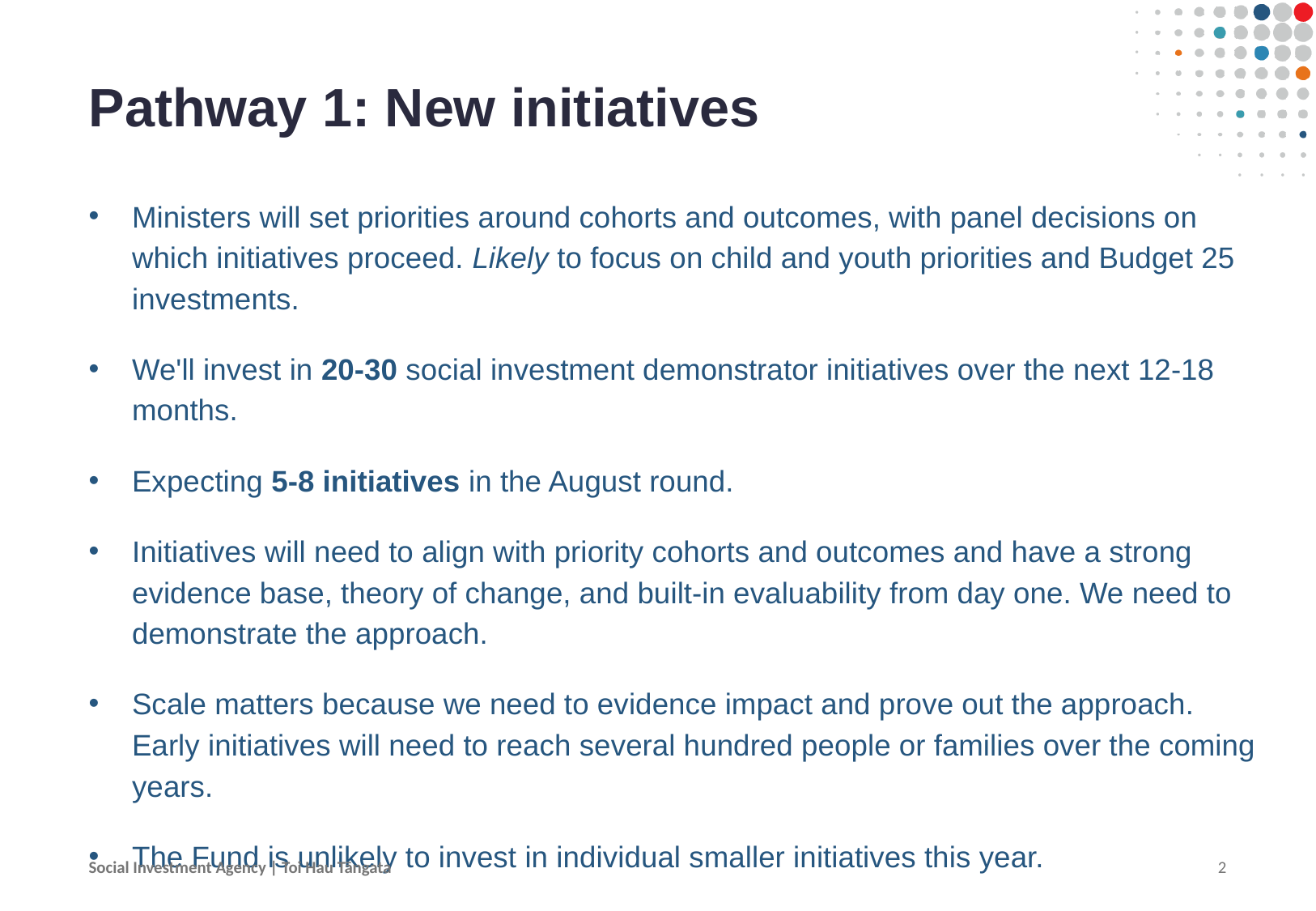

# Pathway 1: New initiatives
Ministers will set priorities around cohorts and outcomes, with panel decisions on which initiatives proceed. Likely to focus on child and youth priorities and Budget 25 investments.
We'll invest in 20-30 social investment demonstrator initiatives over the next 12-18 months.
Expecting 5-8 initiatives in the August round.
Initiatives will need to align with priority cohorts and outcomes and have a strong evidence base, theory of change, and built-in evaluability from day one. We need to demonstrate the approach.
Scale matters because we need to evidence impact and prove out the approach. Early initiatives will need to reach several hundred people or families over the coming years.
The Fund is unlikely to invest in individual smaller initiatives this year.
Social Investment Agency | Toi Hau Tāngata
2